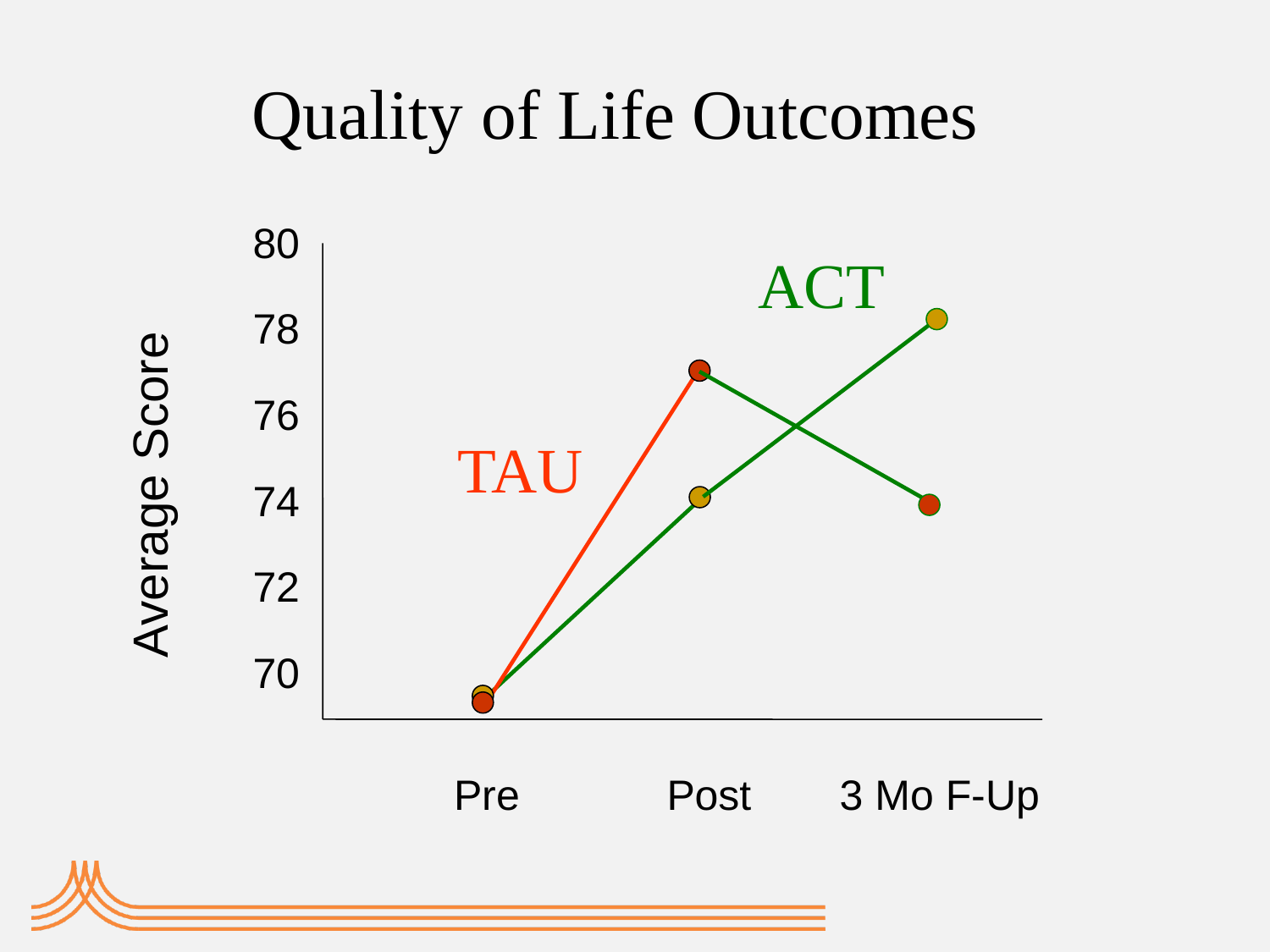

Quality of Life Outcomes
80
ACT

78

76
TAU
Average Score
74

72
70

Pre
Post
3 Mo F-Up